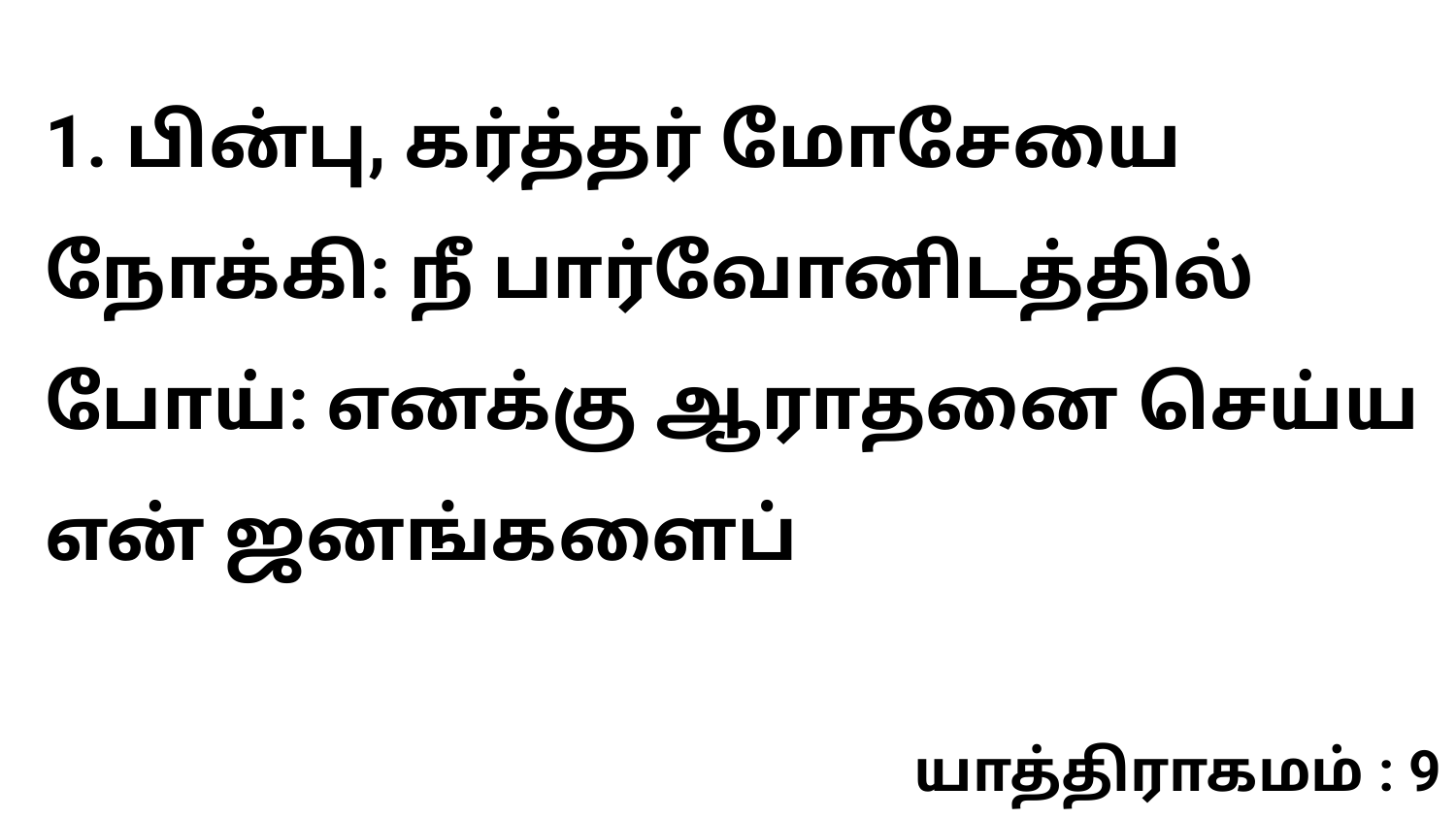

1. பின்பு, கர்த்தர் மோசேயை நோக்கி: நீ பார்வோனிடத்தில் போய்: எனக்கு ஆராதனை செய்ய என் ஜனங்களைப்
யாத்திராகமம் : 9